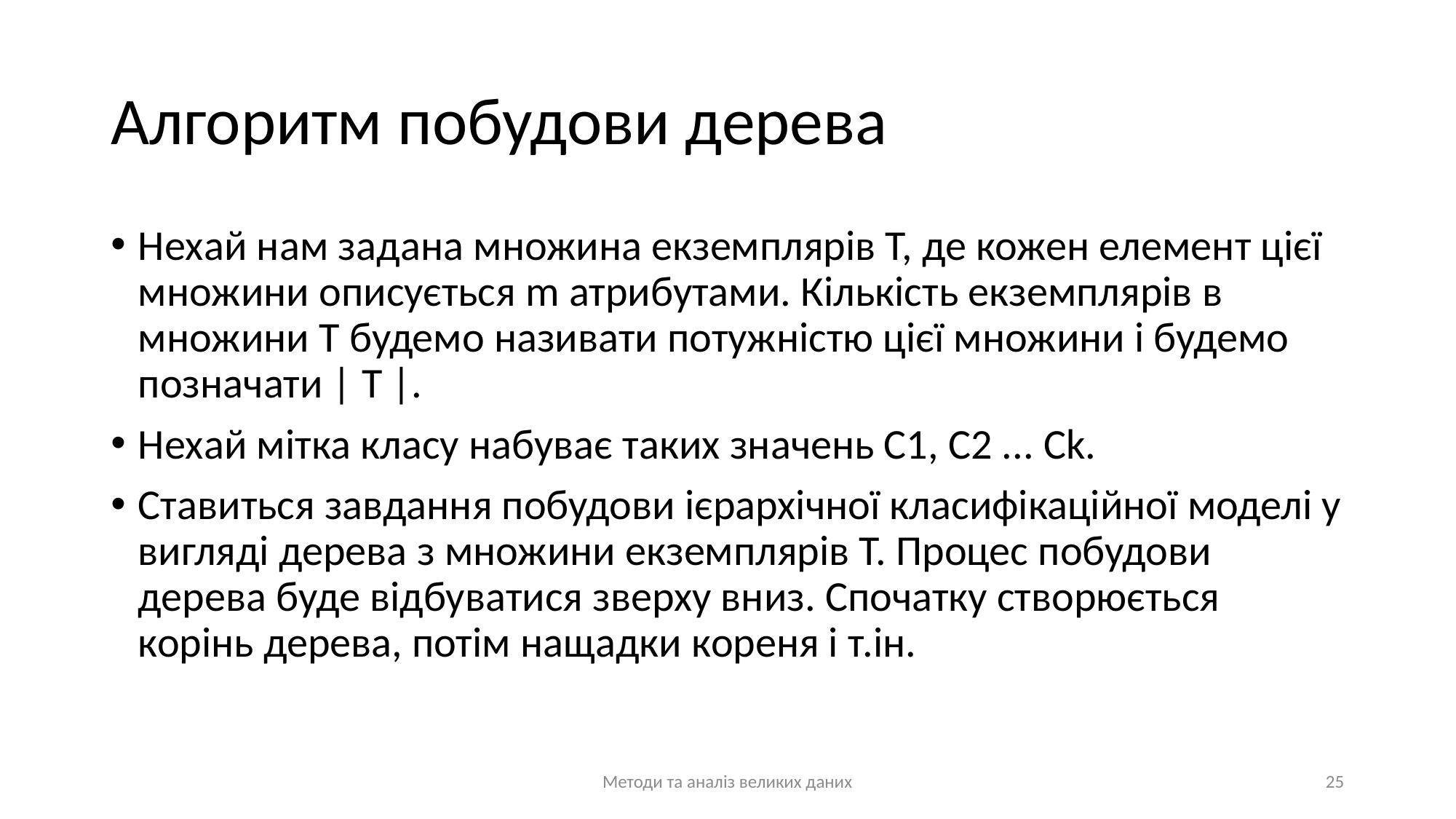

# Алгоритм побудови дерева
Нехай нам задана множина екземплярів T, де кожен елемент цієї множини описується m атрибутами. Кількість екземплярів в множини T будемо називати потужністю цієї множини і будемо позначати | T |.
Нехай мітка класу набуває таких значень C1, C2 ... Ck.
Ставиться завдання побудови ієрархічної класифікаційної моделі у вигляді дерева з множини екземплярів T. Процес побудови дерева буде відбуватися зверху вниз. Спочатку створюється корінь дерева, потім нащадки кореня і т.ін.
Методи та аналіз великих даних
25